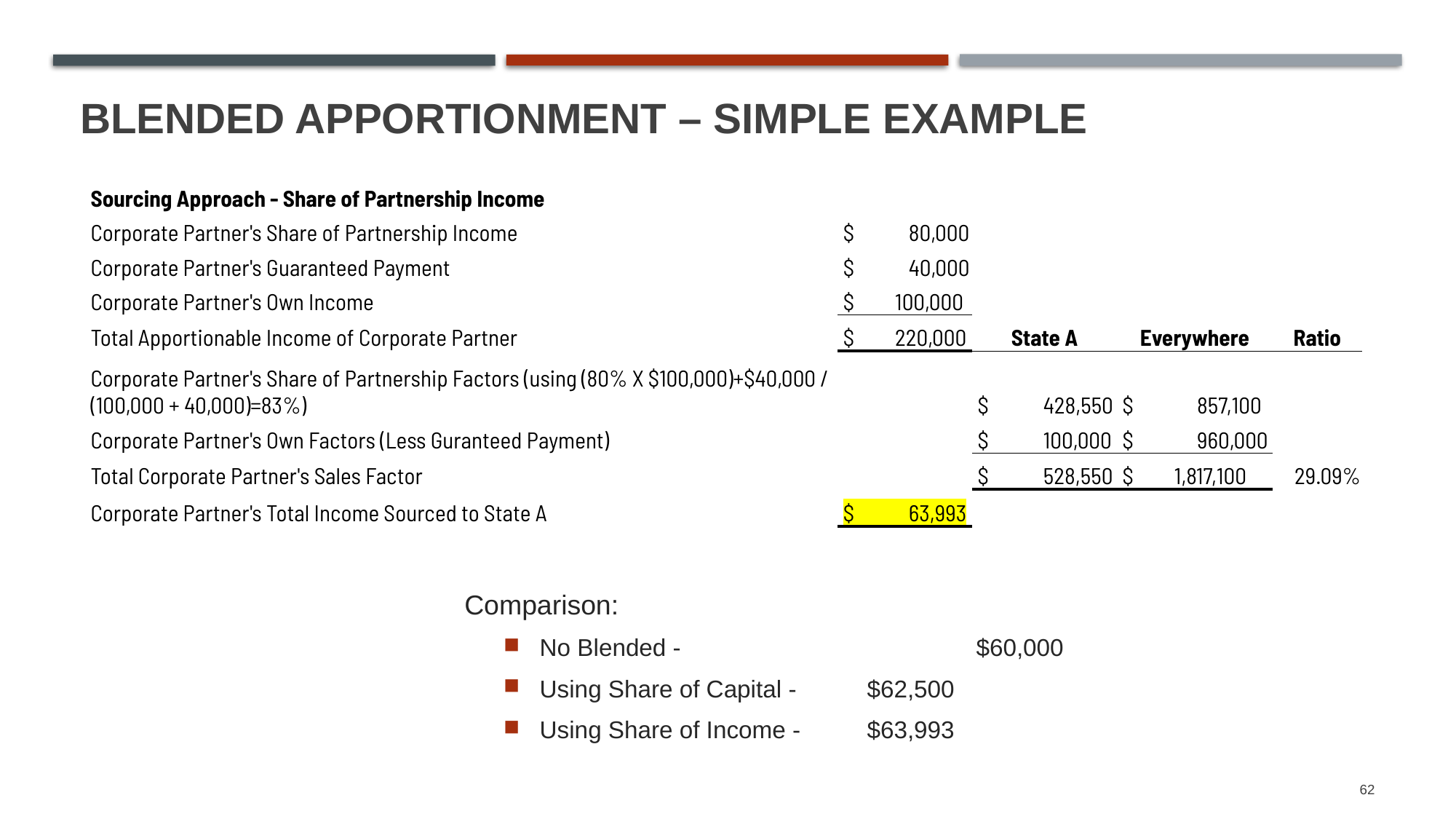

# Blended Apportionment – Simple Example
| Sourcing Approach - Share of Partnership Income |  |  |  |  |
| --- | --- | --- | --- | --- |
| Corporate Partner's Share of Partnership Income | $ 80,000 |  |  |  |
| Corporate Partner's Guaranteed Payment | $ 40,000 |  |  |  |
| Corporate Partner's Own Income | $ 100,000 |  |  |  |
| Total Apportionable Income of Corporate Partner | $ 220,000 | State A | Everywhere | Ratio |
| Corporate Partner's Share of Partnership Factors (using (80% X $100,000)+$40,000 / (100,000 + 40,000)=83%) |  | $ 428,550 | $ 857,100 |  |
| Corporate Partner's Own Factors (Less Guranteed Payment) |  | $ 100,000 | $ 960,000 |  |
| Total Corporate Partner's Sales Factor |  | $ 528,550 | $ 1,817,100 | 29.09% |
| Corporate Partner's Total Income Sourced to State A | $ 63,993 |  |  |  |
Comparison:
No Blended - 	  		$60,000
Using Share of Capital - 	$62,500
Using Share of Income - 	$63,993
62